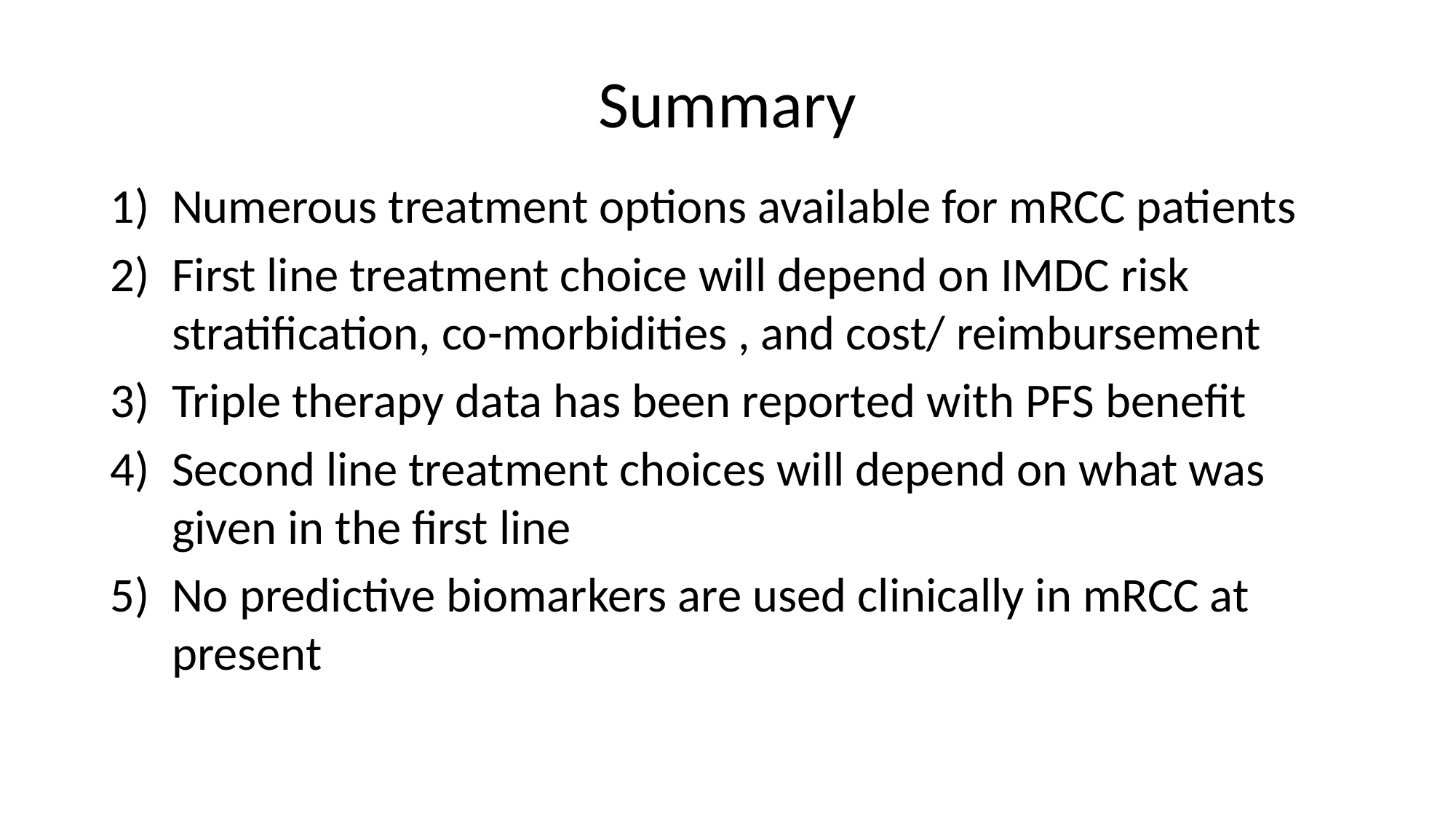

# Summary
Numerous treatment options available for mRCC patients
First line treatment choice will depend on IMDC risk stratification, co-morbidities , and cost/ reimbursement
Triple therapy data has been reported with PFS benefit
Second line treatment choices will depend on what was given in the first line
No predictive biomarkers are used clinically in mRCC at present